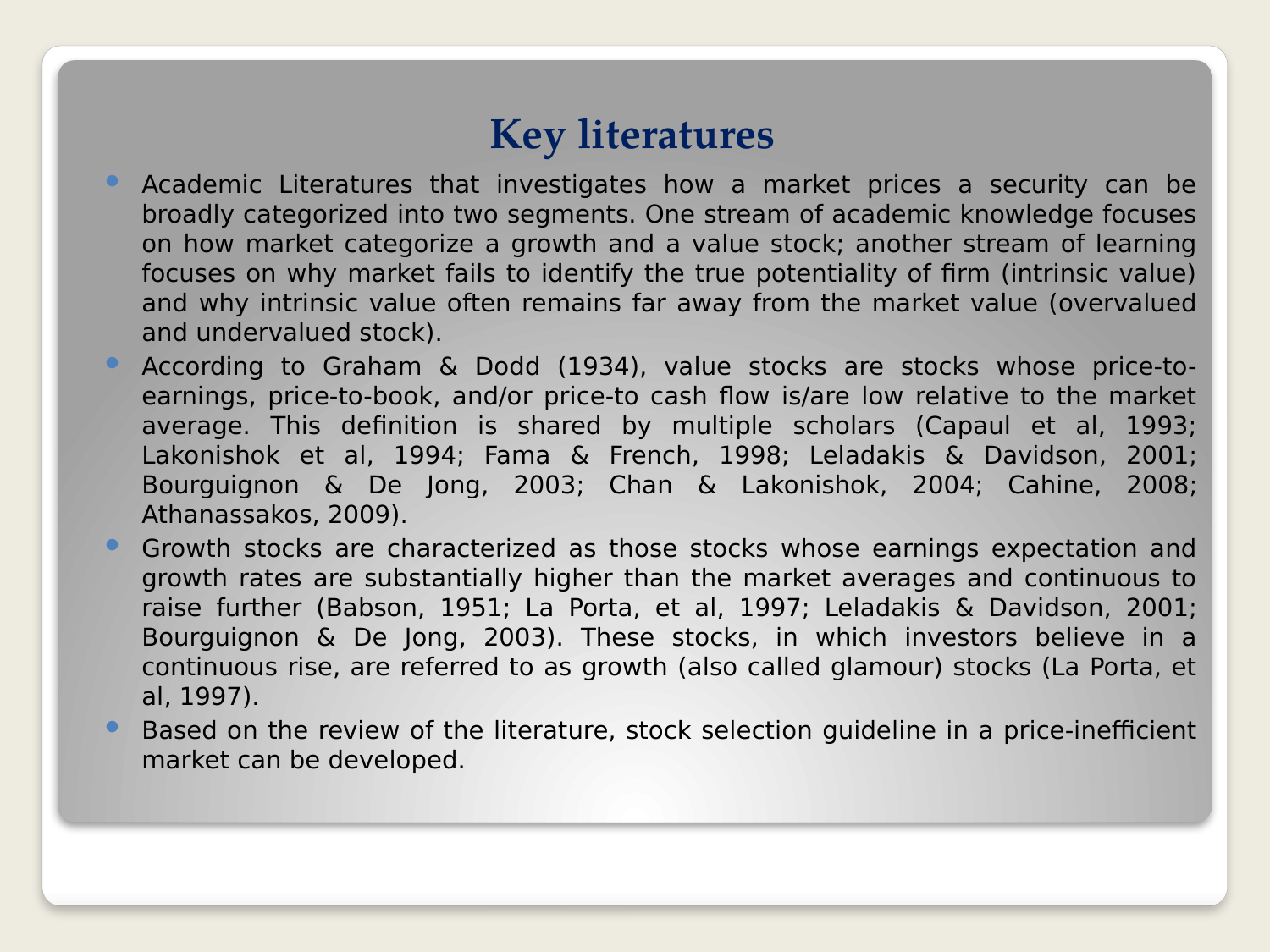

# Key literatures
Academic Literatures that investigates how a market prices a security can be broadly categorized into two segments. One stream of academic knowledge focuses on how market categorize a growth and a value stock; another stream of learning focuses on why market fails to identify the true potentiality of firm (intrinsic value) and why intrinsic value often remains far away from the market value (overvalued and undervalued stock).
According to Graham & Dodd (1934), value stocks are stocks whose price-to-earnings, price-to-book, and/or price-to cash flow is/are low relative to the market average. This definition is shared by multiple scholars (Capaul et al, 1993; Lakonishok et al, 1994; Fama & French, 1998; Leladakis & Davidson, 2001; Bourguignon & De Jong, 2003; Chan & Lakonishok, 2004; Cahine, 2008; Athanassakos, 2009).
Growth stocks are characterized as those stocks whose earnings expectation and growth rates are substantially higher than the market averages and continuous to raise further (Babson, 1951; La Porta, et al, 1997; Leladakis & Davidson, 2001; Bourguignon & De Jong, 2003). These stocks, in which investors believe in a continuous rise, are referred to as growth (also called glamour) stocks (La Porta, et al, 1997).
Based on the review of the literature, stock selection guideline in a price-inefficient market can be developed.